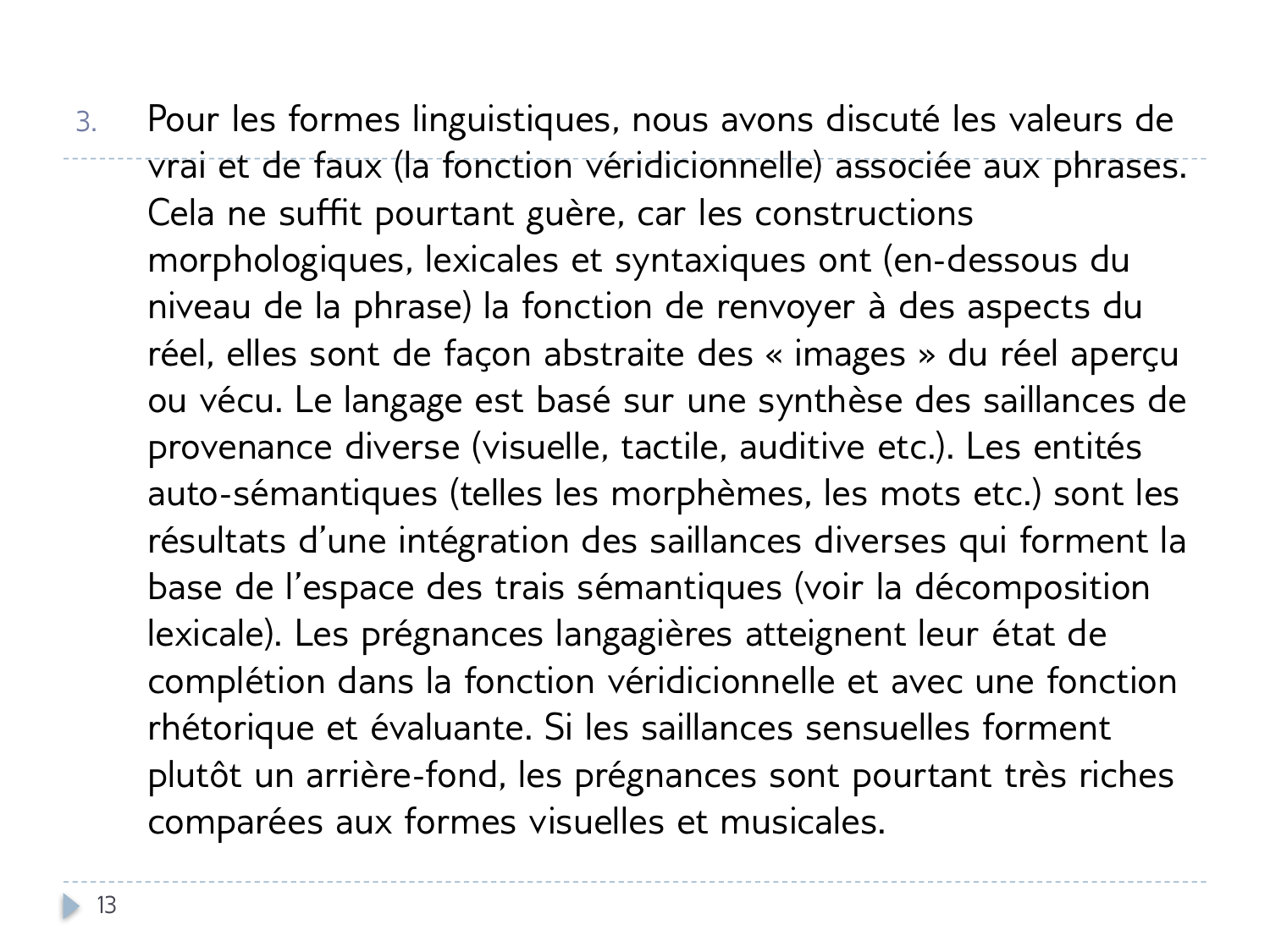

Pour les formes linguistiques, nous avons discuté les valeurs de vrai et de faux (la fonction véridicionnelle) associée aux phrases. Cela ne suffit pourtant guère, car les constructions morphologiques, lexicales et syntaxiques ont (en-dessous du niveau de la phrase) la fonction de renvoyer à des aspects du réel, elles sont de façon abstraite des « images » du réel aperçu ou vécu. Le langage est basé sur une synthèse des saillances de provenance diverse (visuelle, tactile, auditive etc.). Les entités auto-sémantiques (telles les morphèmes, les mots etc.) sont les résultats d’une intégration des saillances diverses qui forment la base de l’espace des trais sémantiques (voir la décomposition lexicale). Les prégnances langagières atteignent leur état de complétion dans la fonction véridicionnelle et avec une fonction rhétorique et évaluante. Si les saillances sensuelles forment plutôt un arrière-fond, les prégnances sont pourtant très riches comparées aux formes visuelles et musicales.
13